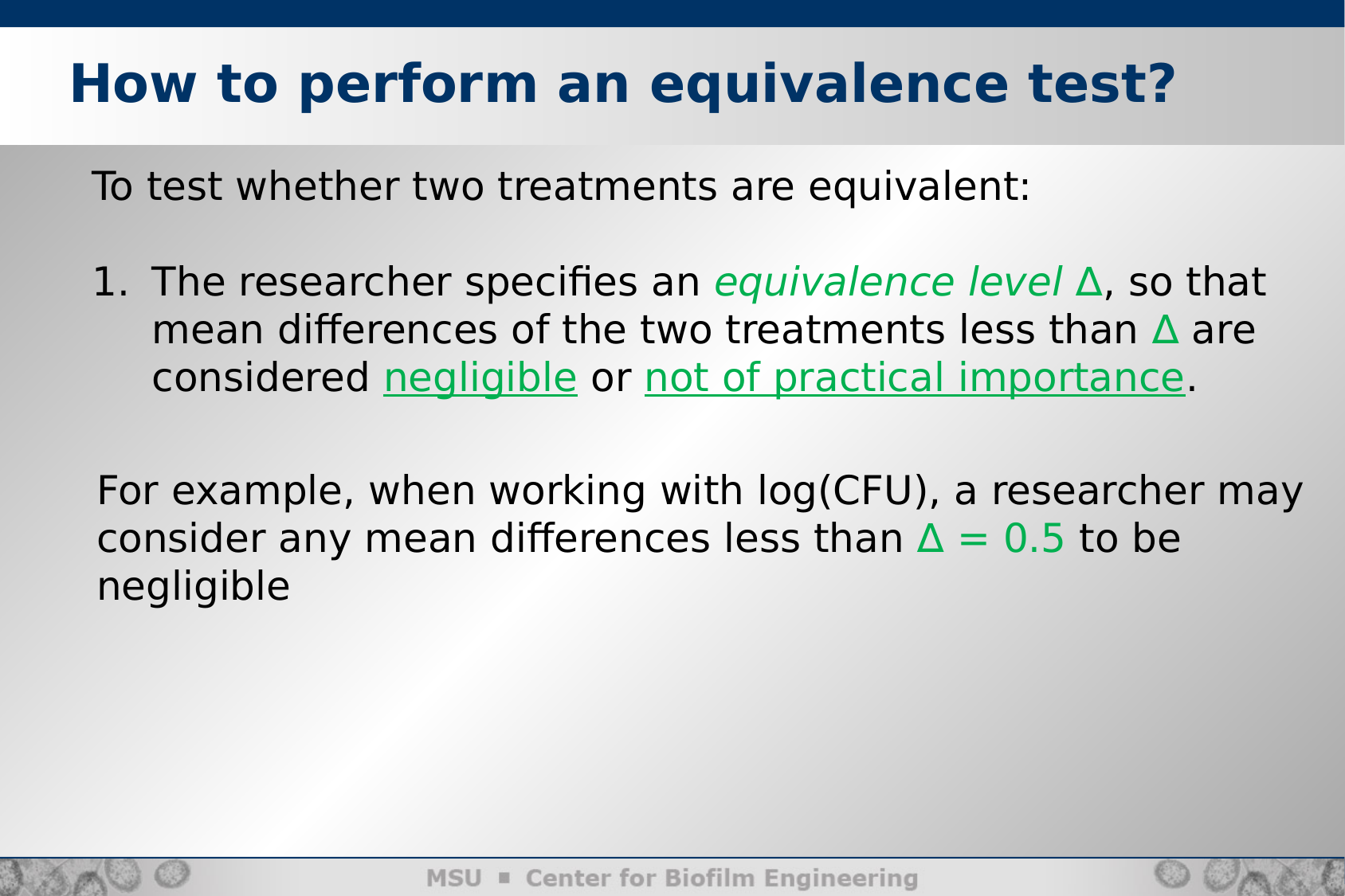

8

How to perform an equivalence test?
To test whether two treatments are equivalent:

The researcher specifies an equivalence level ∆, so that mean differences of the two treatments less than ∆ are considered negligible or not of practical importance.
For example, when working with log(CFU), a researcher may consider any mean differences less than ∆ = 0.5 to be negligible